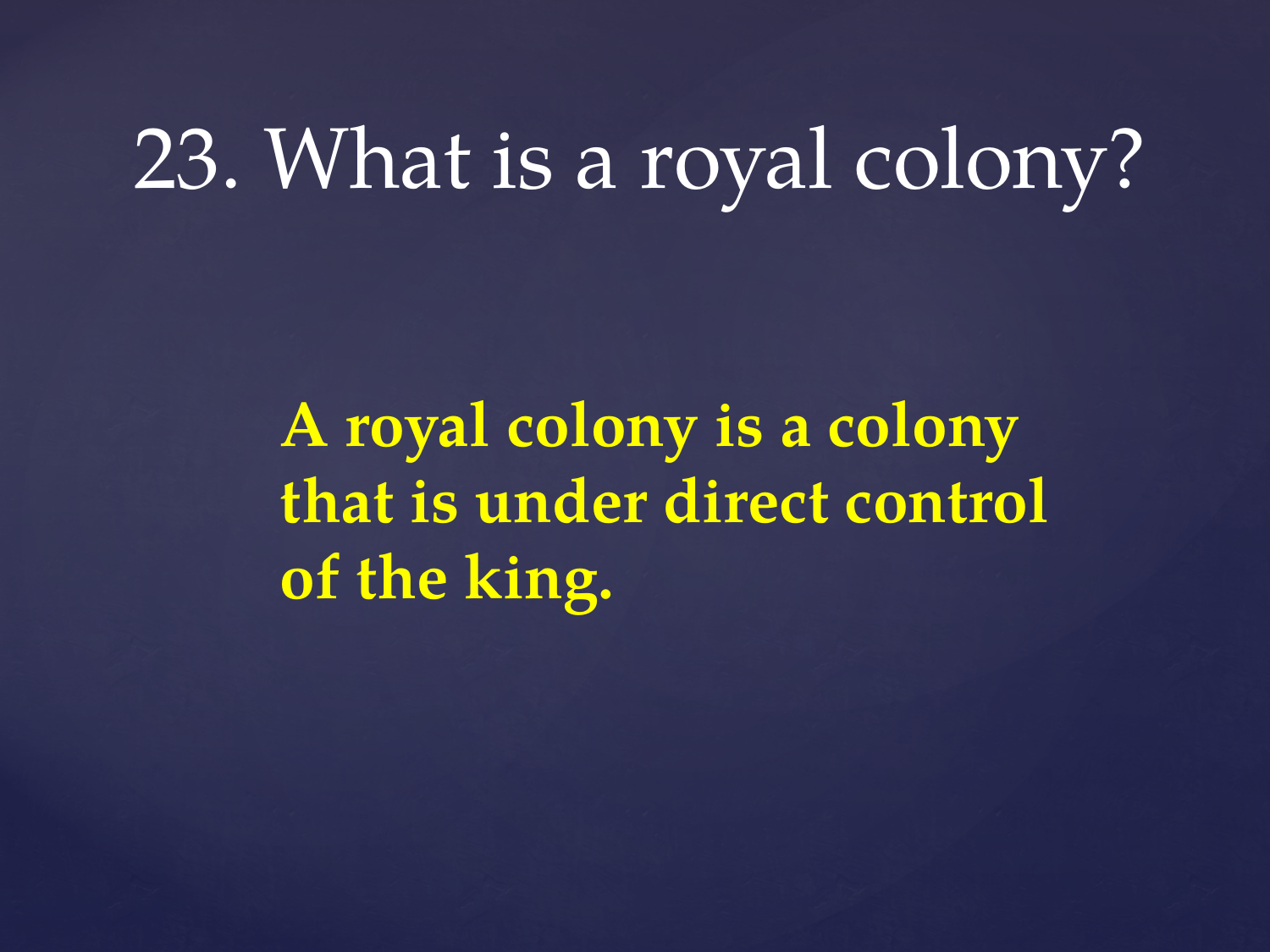

# 23. What is a royal colony?
A royal colony is a colony that is under direct control of the king.